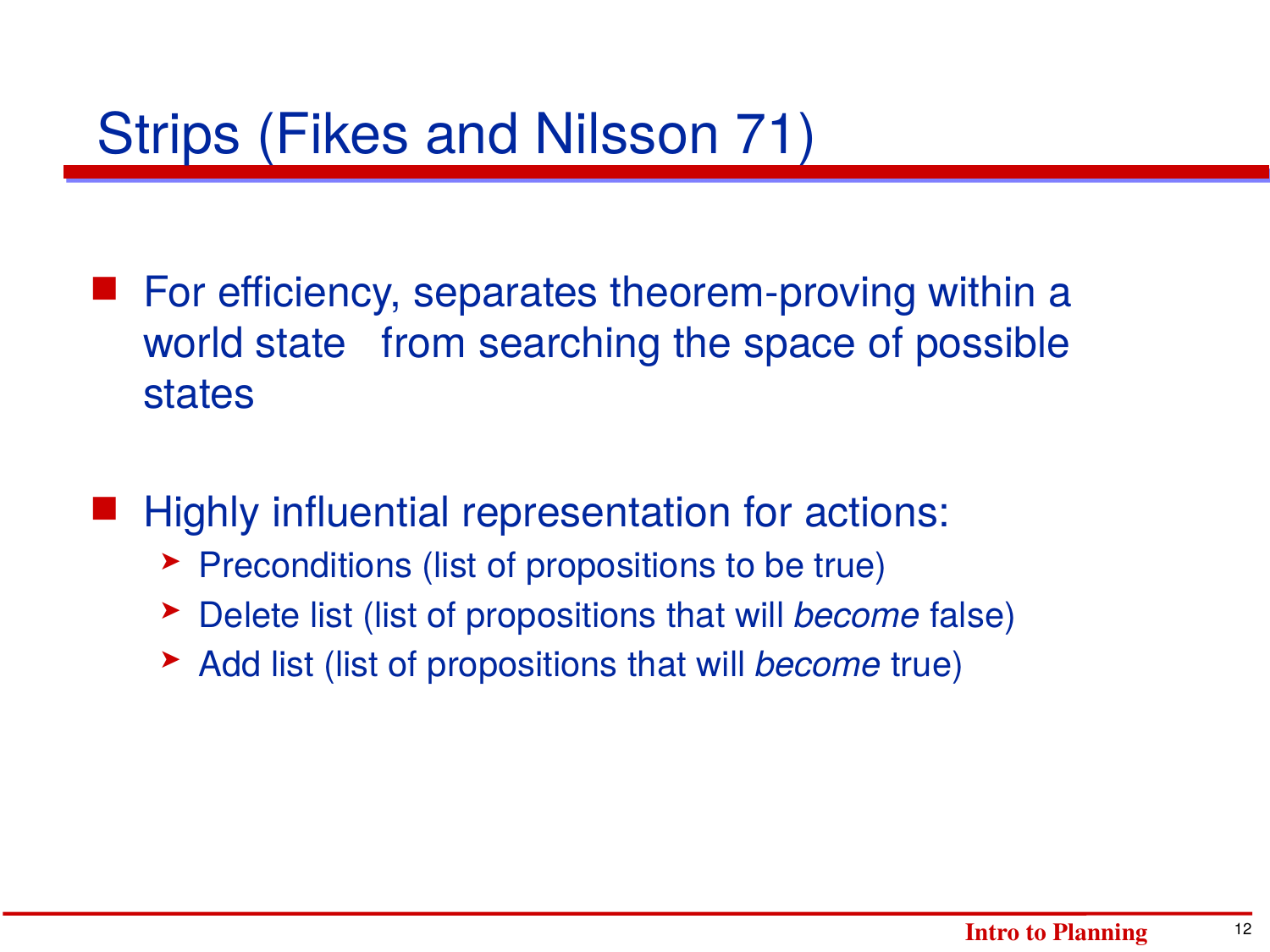

# Strips (Fikes and Nilsson 71)

For efficiency, separates theorem-proving within a world state   from searching the space of possible states

Highly influential representation for actions:
Preconditions (list of propositions to be true)
Delete list (list of propositions that will become false)
Add list (list of propositions that will become true)